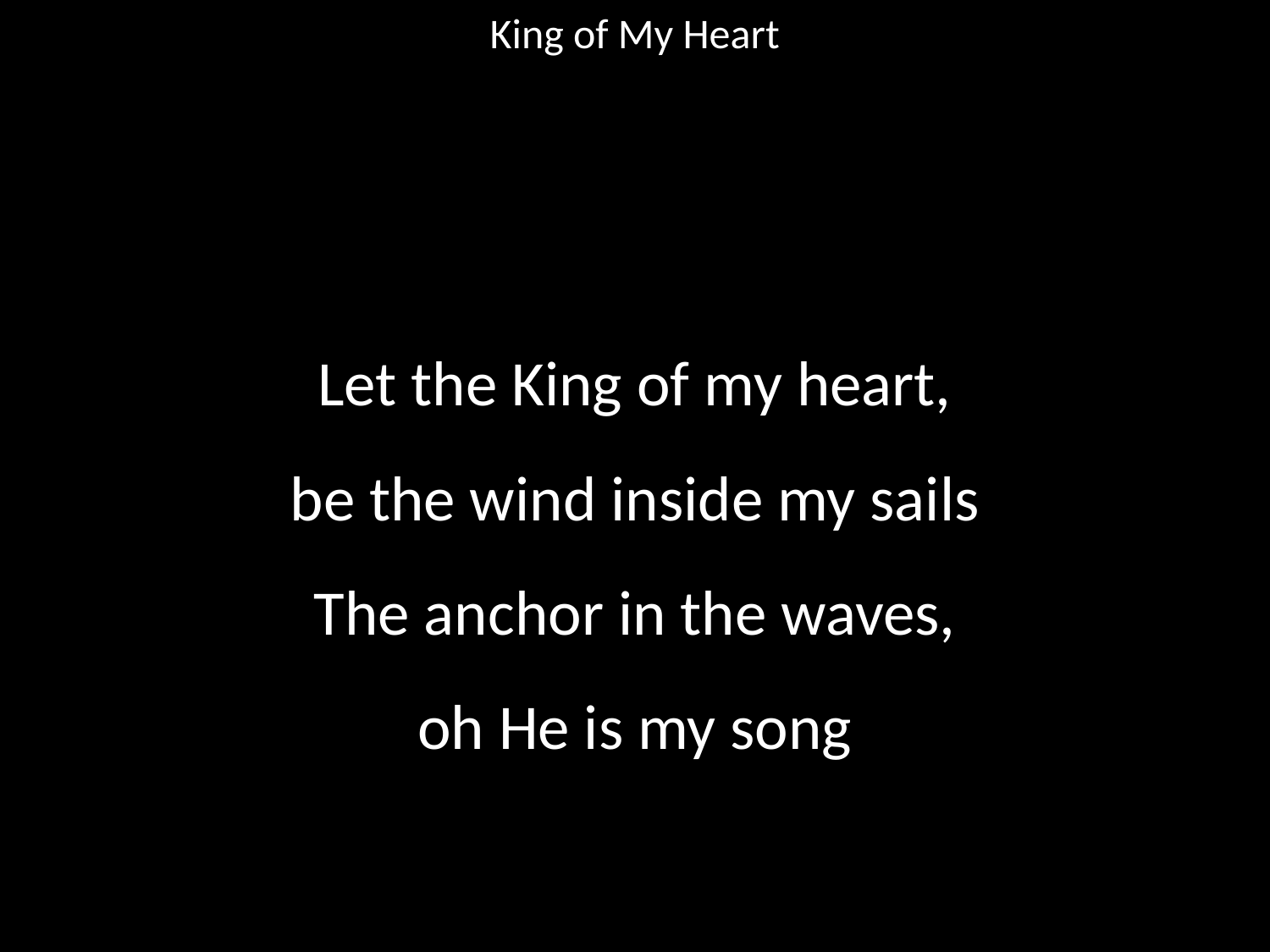

King of My Heart
#
Let the King of my heart,
be the wind inside my sails
The anchor in the waves,
oh He is my song